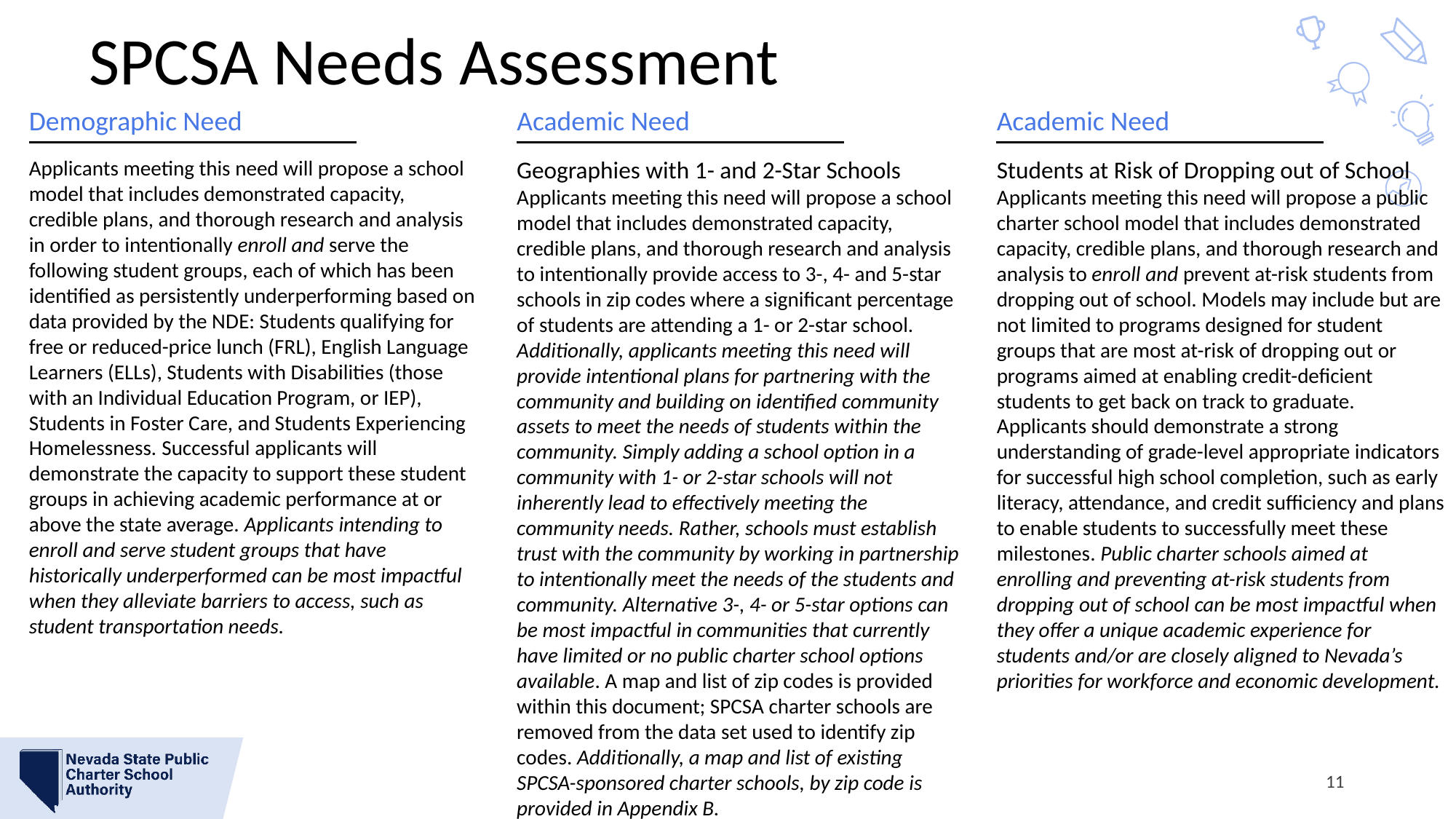

# SPCSA Needs Assessment
Demographic Need
Academic Need
Academic Need
Applicants meeting this need will propose a school model that includes demonstrated capacity, credible plans, and thorough research and analysis in order to intentionally enroll and serve the following student groups, each of which has been identified as persistently underperforming based on data provided by the NDE: Students qualifying for free or reduced-price lunch (FRL), English Language Learners (ELLs), Students with Disabilities (those with an Individual Education Program, or IEP), Students in Foster Care, and Students Experiencing Homelessness. Successful applicants will demonstrate the capacity to support these student groups in achieving academic performance at or above the state average. Applicants intending to enroll and serve student groups that have historically underperformed can be most impactful when they alleviate barriers to access, such as student transportation needs.
Geographies with 1- and 2-Star Schools
Applicants meeting this need will propose a school model that includes demonstrated capacity, credible plans, and thorough research and analysis to intentionally provide access to 3-, 4- and 5-star schools in zip codes where a significant percentage of students are attending a 1- or 2-star school. Additionally, applicants meeting this need will provide intentional plans for partnering with the community and building on identified community assets to meet the needs of students within the community. Simply adding a school option in a community with 1- or 2-star schools will not inherently lead to effectively meeting the community needs. Rather, schools must establish trust with the community by working in partnership to intentionally meet the needs of the students and community. Alternative 3-, 4- or 5-star options can be most impactful in communities that currently have limited or no public charter school options available. A map and list of zip codes is provided within this document; SPCSA charter schools are removed from the data set used to identify zip codes. Additionally, a map and list of existing SPCSA-sponsored charter schools, by zip code is provided in Appendix B.
Students at Risk of Dropping out of School
Applicants meeting this need will propose a public charter school model that includes demonstrated capacity, credible plans, and thorough research and analysis to enroll and prevent at-risk students from dropping out of school. Models may include but are not limited to programs designed for student groups that are most at-risk of dropping out or programs aimed at enabling credit-deficient students to get back on track to graduate. Applicants should demonstrate a strong understanding of grade-level appropriate indicators for successful high school completion, such as early literacy, attendance, and credit sufficiency and plans to enable students to successfully meet these milestones. Public charter schools aimed at enrolling and preventing at-risk students from dropping out of school can be most impactful when they offer a unique academic experience for students and/or are closely aligned to Nevada’s priorities for workforce and economic development.
11